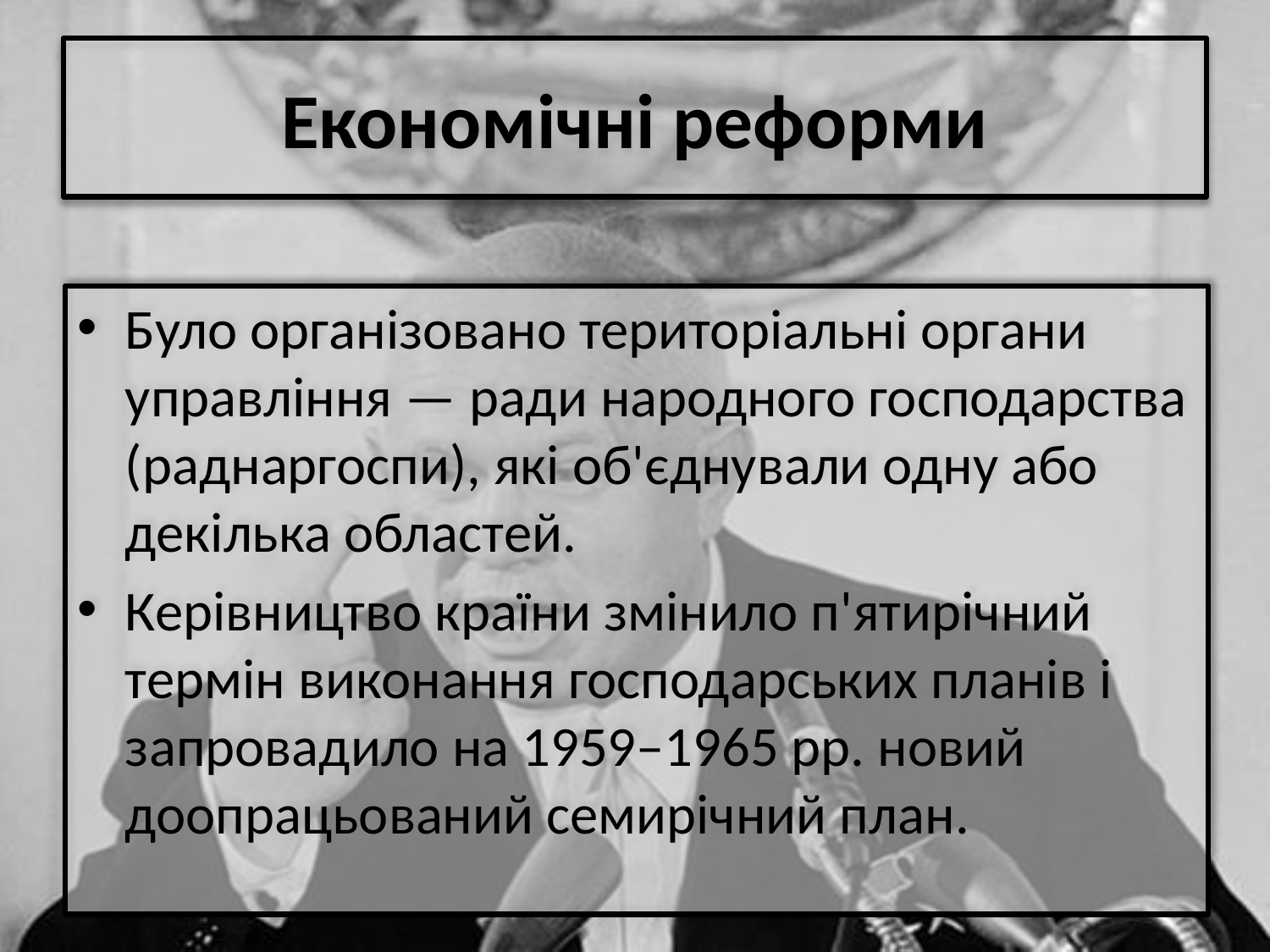

# Економічні реформи
Було організовано територіальні органи управління — ради народного господарства (раднаргоспи), які об'єднували одну або декілька областей.
Керівництво країни змінило п'ятирічний термін виконання господарських планів і запровадило на 1959–1965 рр. новий доопрацьований семирічний план.